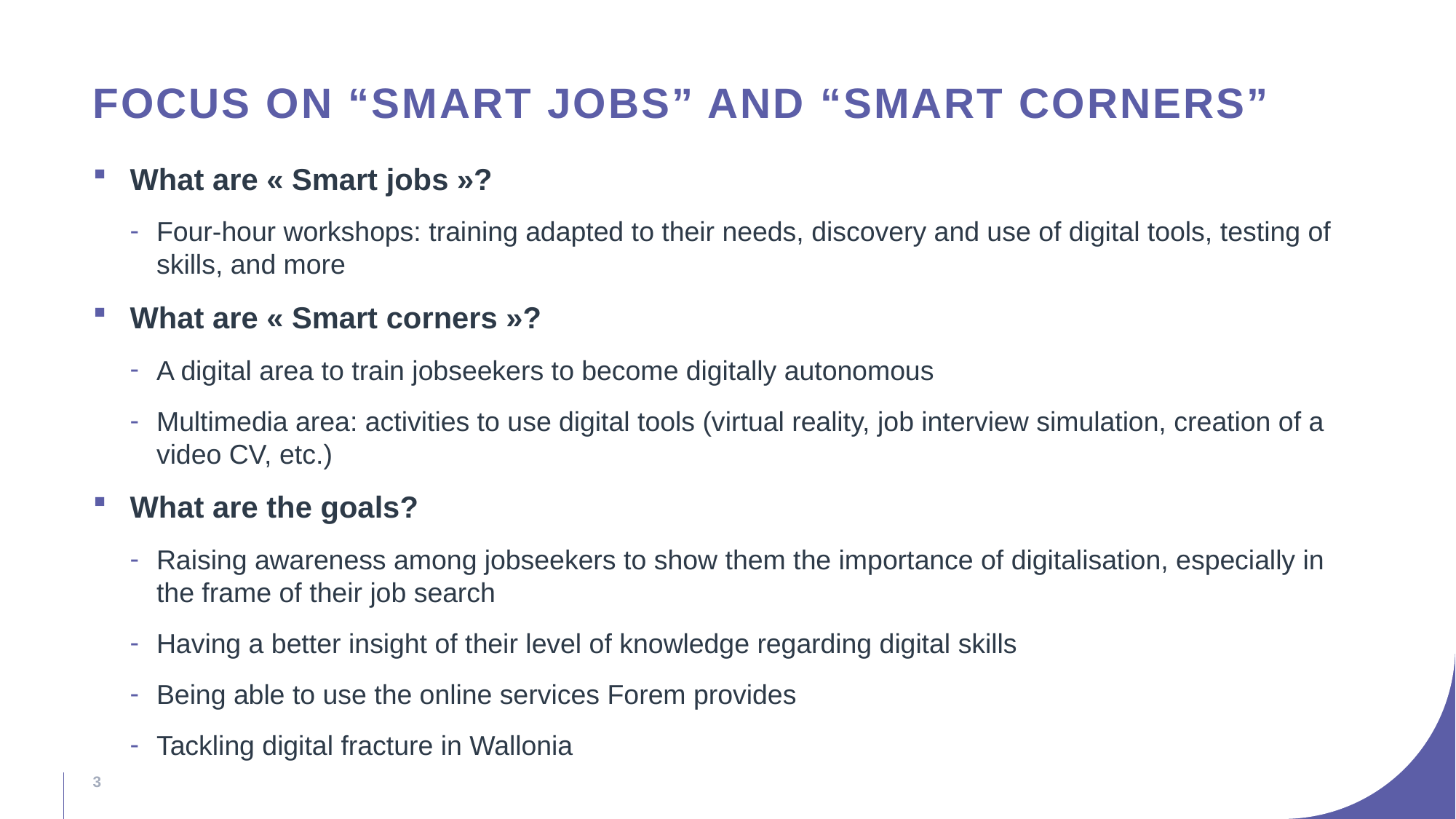

# Focus on “SMART JOBs” and “SMART CORNERS”
What are « Smart jobs »?
Four-hour workshops: training adapted to their needs, discovery and use of digital tools, testing of skills, and more
What are « Smart corners »?
A digital area to train jobseekers to become digitally autonomous
Multimedia area: activities to use digital tools (virtual reality, job interview simulation, creation of a video CV, etc.)
What are the goals?
Raising awareness among jobseekers to show them the importance of digitalisation, especially in the frame of their job search
Having a better insight of their level of knowledge regarding digital skills
Being able to use the online services Forem provides
Tackling digital fracture in Wallonia

3